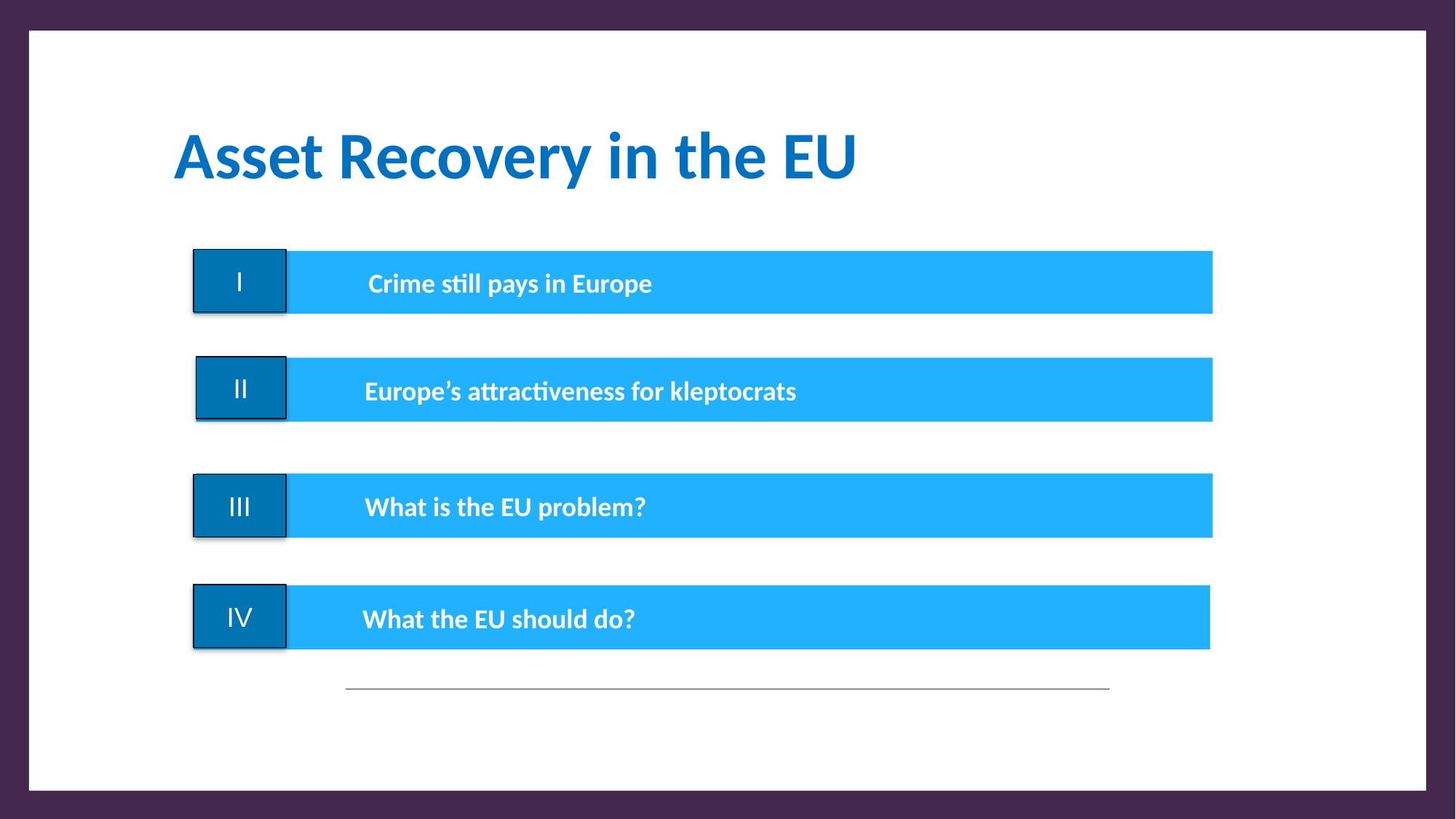

# Asset Recovery in the EU
I

                           Crime still pays in Europe

II
                          Europe’s attractiveness for kleptocrats
                          What is the EU problem?
III
IV
                          What the EU should do?